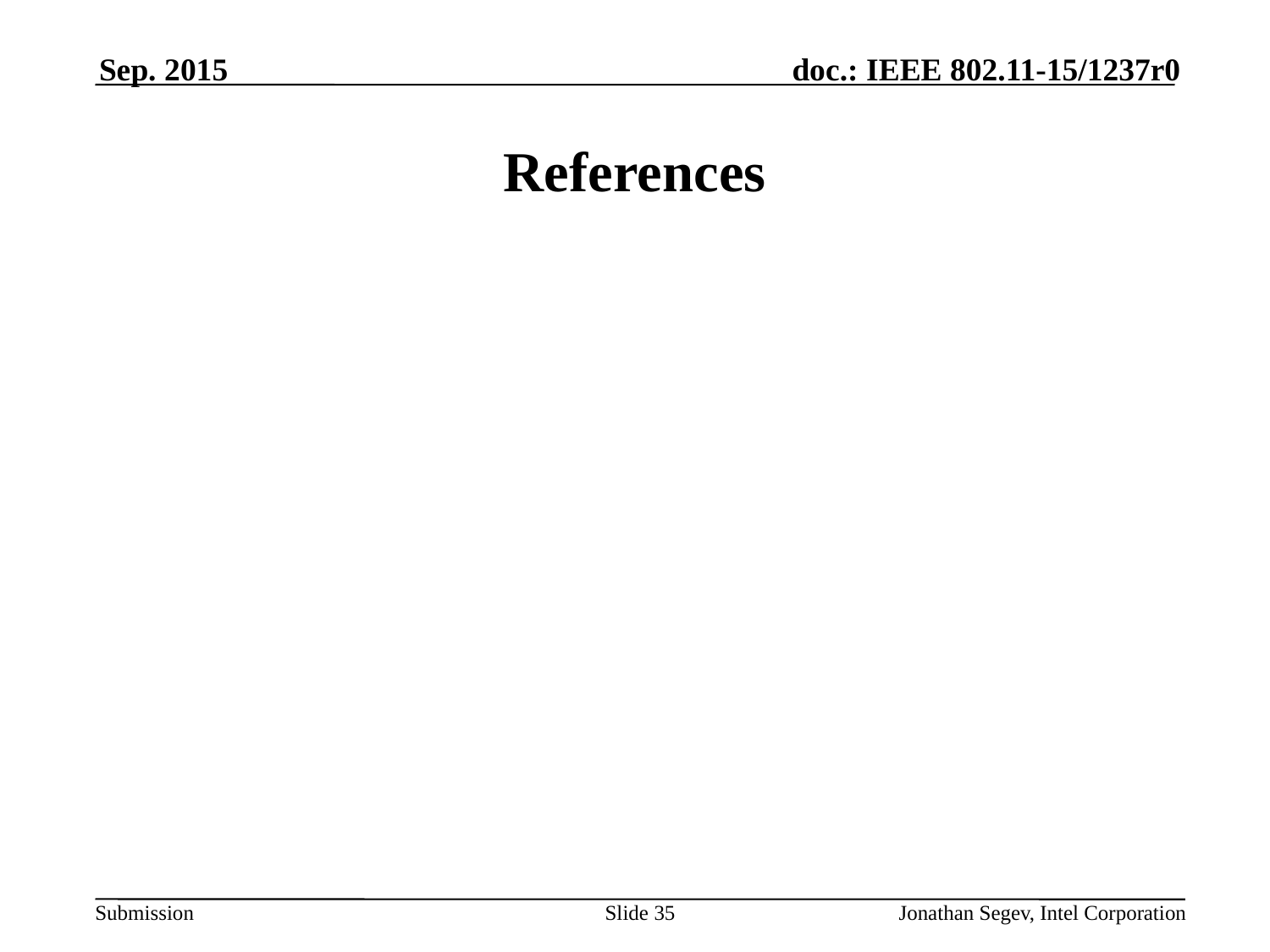

Sep. 2015
# References

Slide 35
Jonathan Segev, Intel Corporation